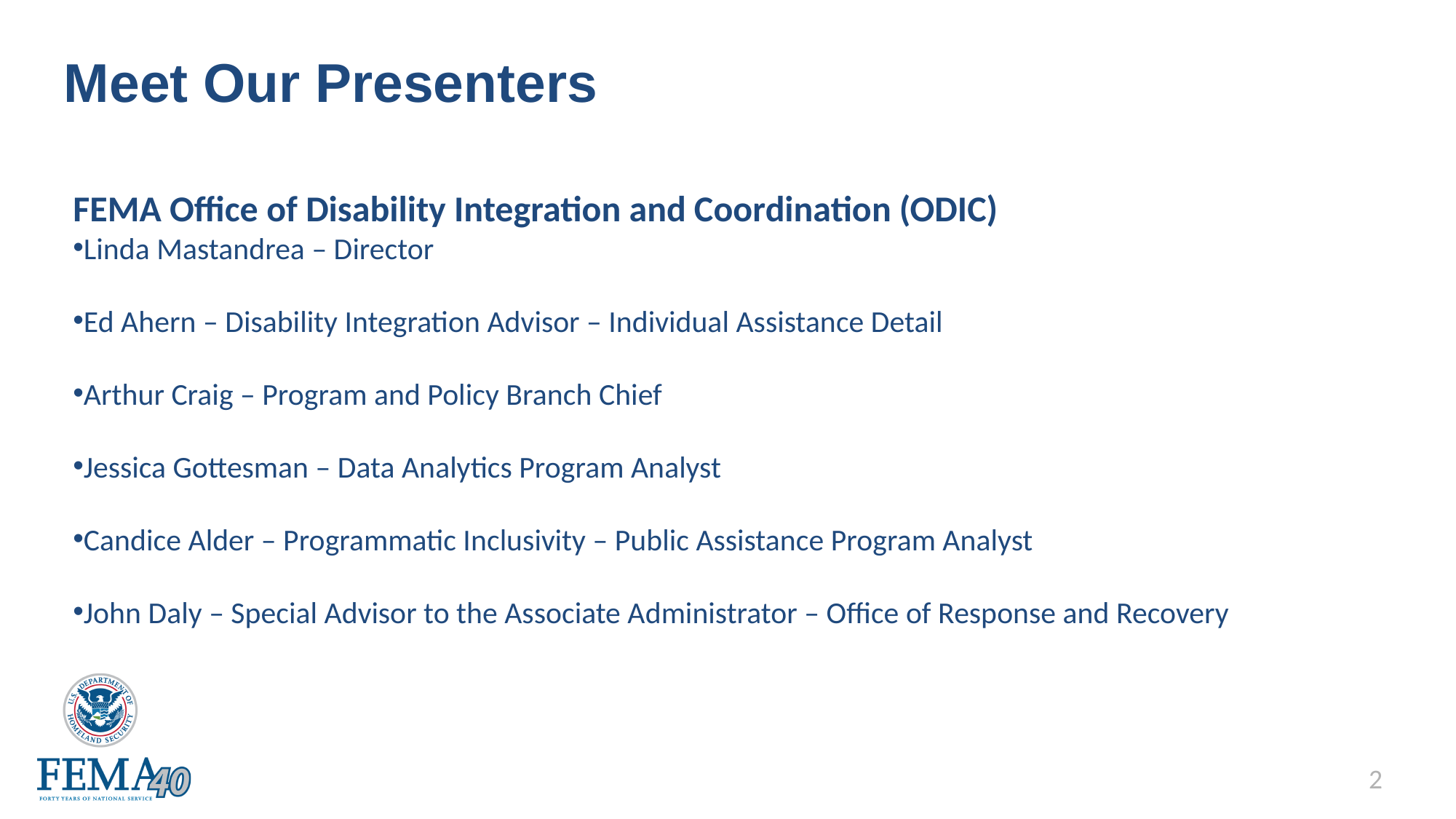

2
# Meet Our Presenters

FEMA Office of Disability Integration and Coordination (ODIC)
Linda Mastandrea – Director

Ed Ahern – Disability Integration Advisor – Individual Assistance Detail

Arthur Craig – Program and Policy Branch Chief

Jessica Gottesman – Data Analytics Program Analyst

Candice Alder – Programmatic Inclusivity – Public Assistance Program Analyst

John Daly – Special Advisor to the Associate Administrator – Office of Response and Recovery